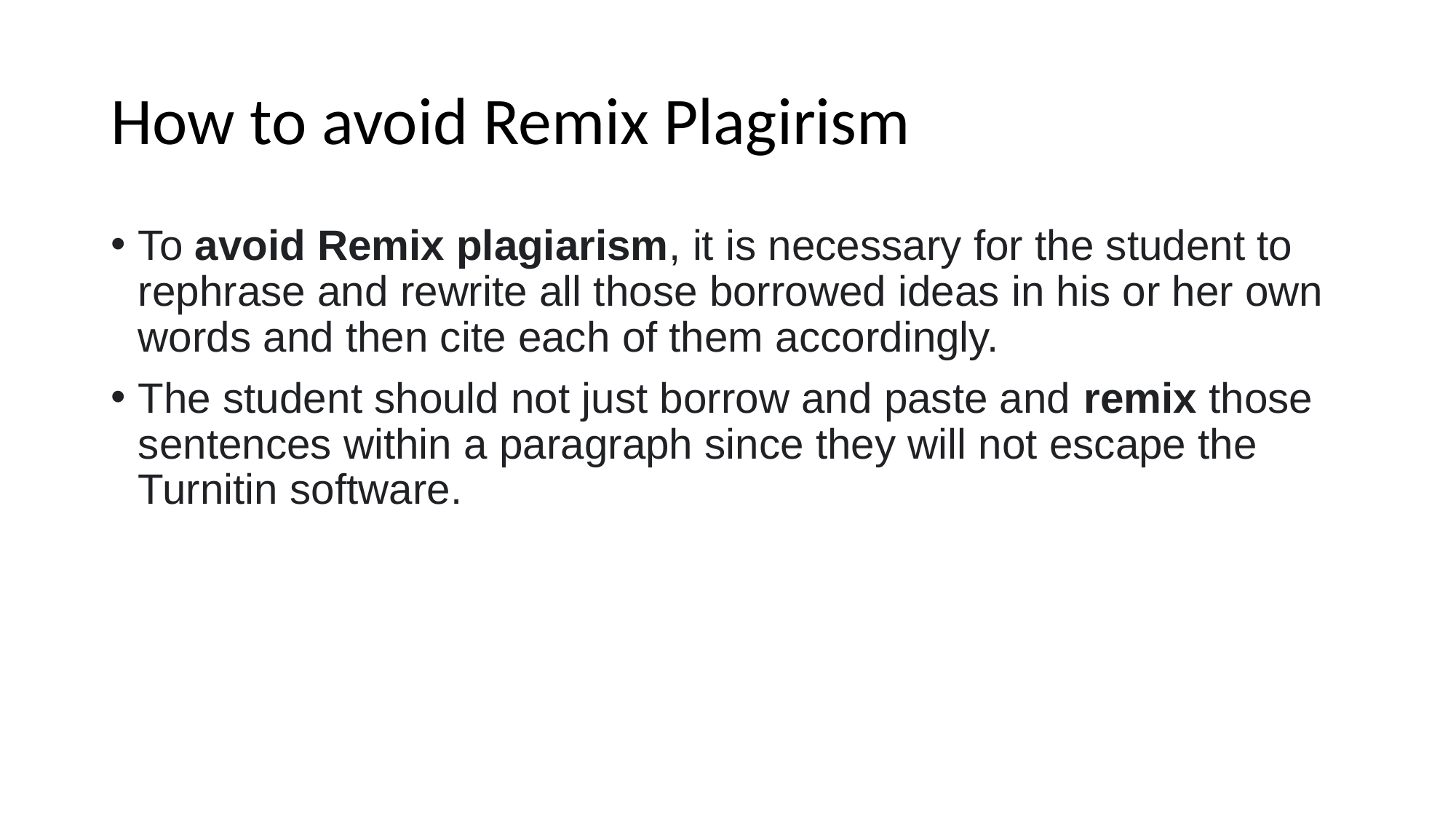

# How to avoid Remix Plagirism
To avoid Remix plagiarism, it is necessary for the student to rephrase and rewrite all those borrowed ideas in his or her own words and then cite each of them accordingly.
The student should not just borrow and paste and remix those sentences within a paragraph since they will not escape the Turnitin software.